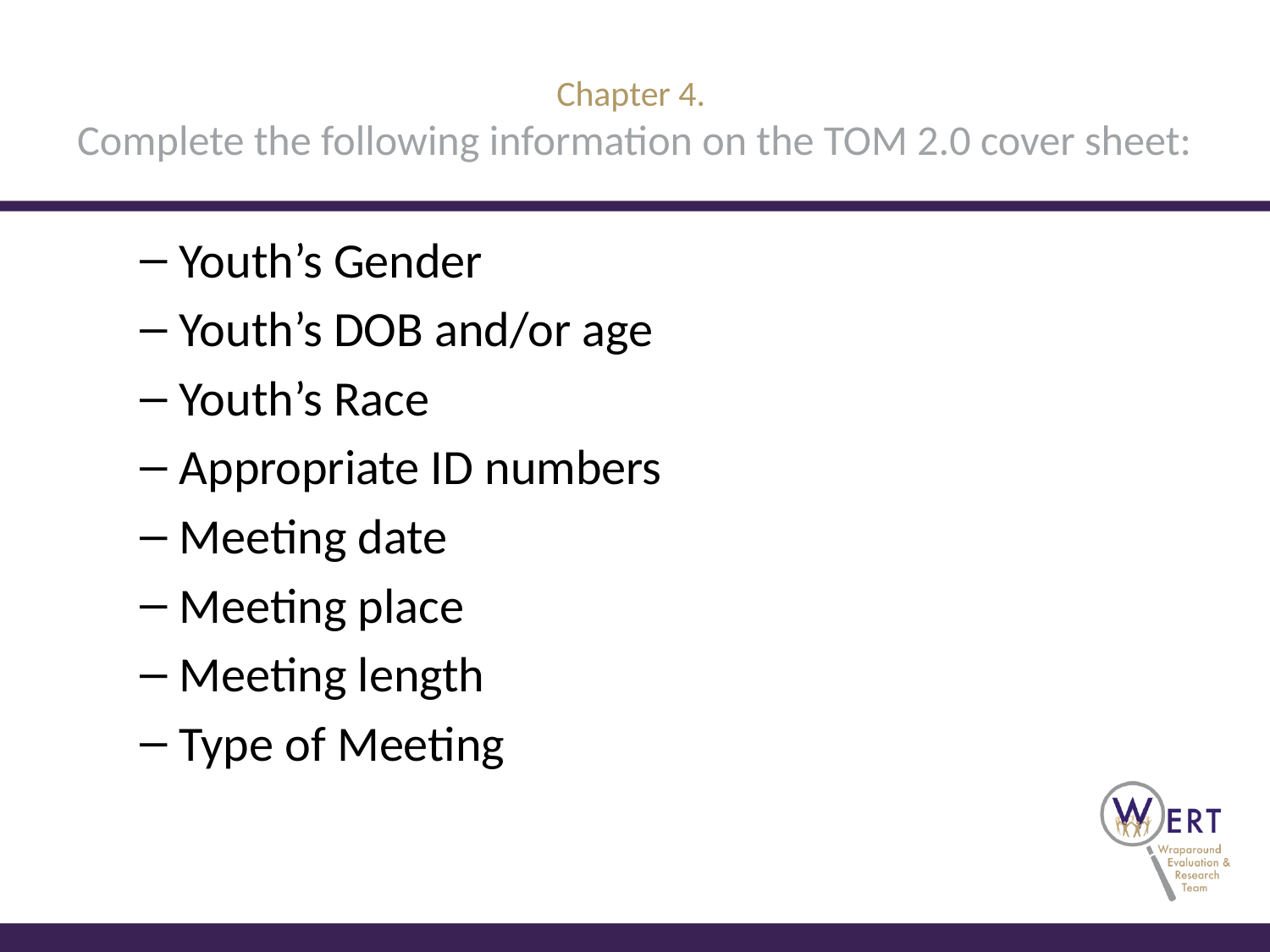

# Chapter 4. Complete the following information on the TOM 2.0 cover sheet:
Youth’s Gender
Youth’s DOB and/or age
Youth’s Race
Appropriate ID numbers
Meeting date
Meeting place
Meeting length
Type of Meeting